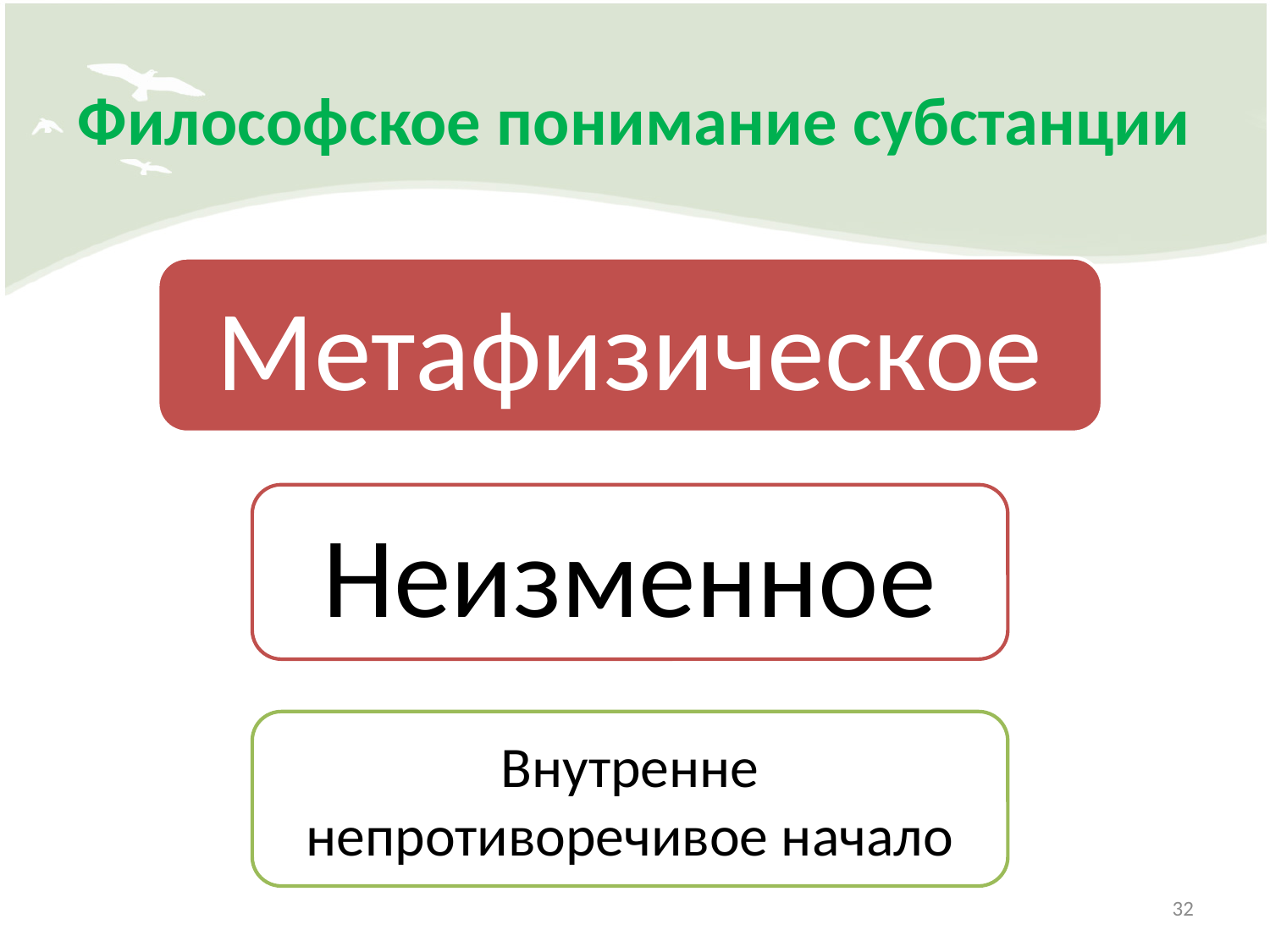

# Философское понимание субстанции
Метафизическое
Неизменное
Внутренне непротиворечивое начало
32